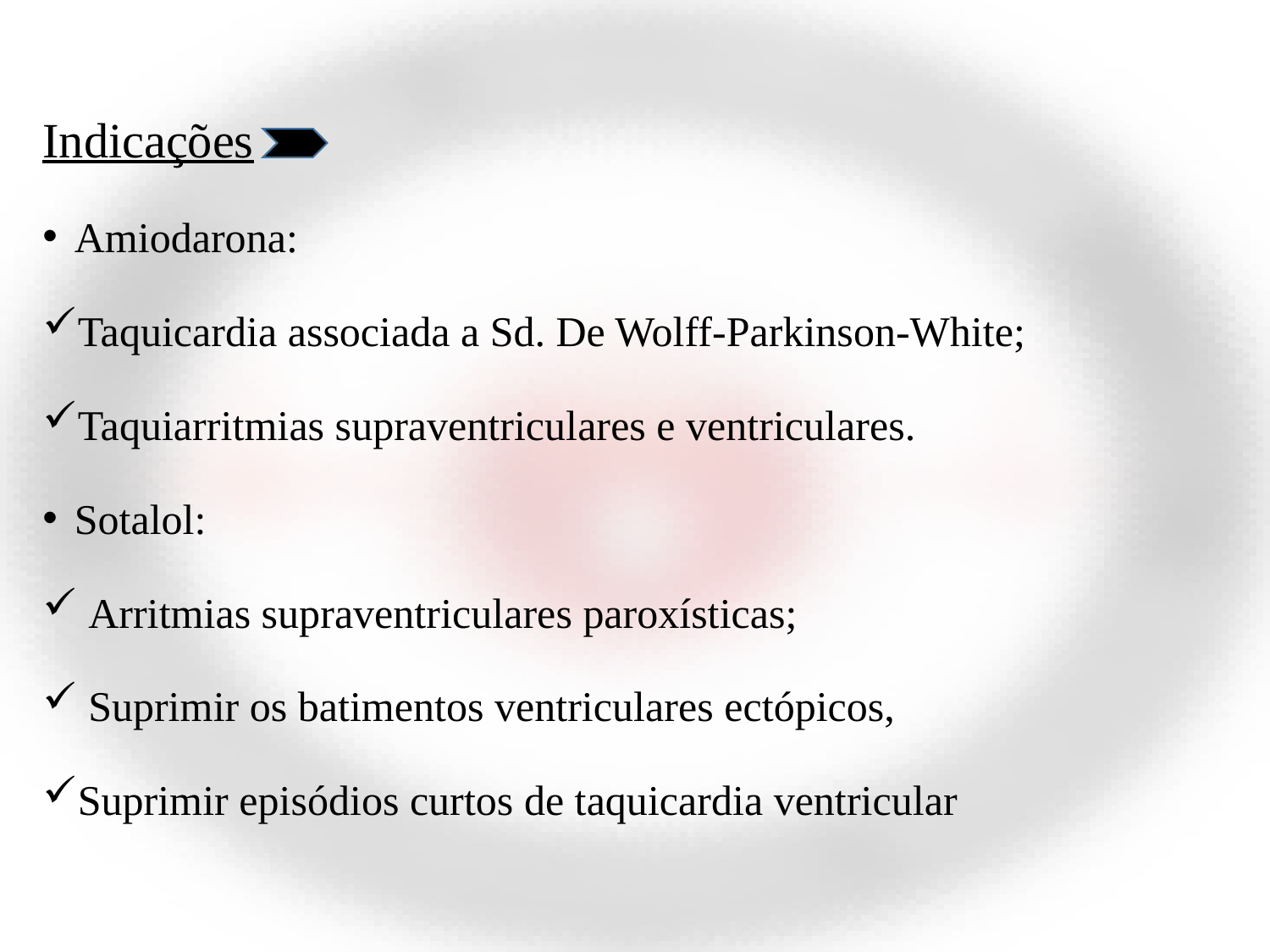

Indicações
Amiodarona:
Taquicardia associada a Sd. De Wolff-Parkinson-White;
Taquiarritmias supraventriculares e ventriculares.
Sotalol:
 Arritmias supraventriculares paroxísticas;
 Suprimir os batimentos ventriculares ectópicos,
Suprimir episódios curtos de taquicardia ventricular